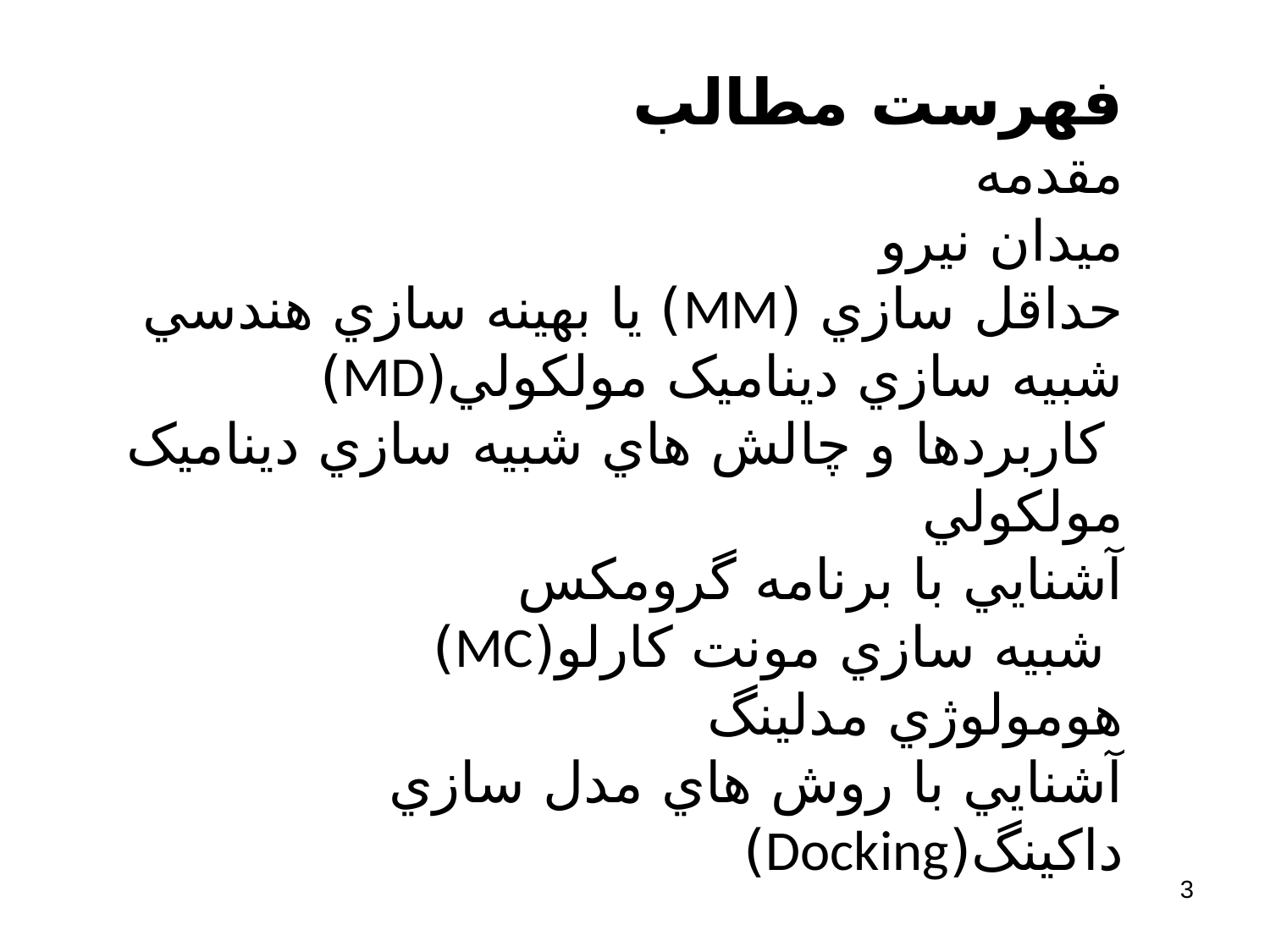

فهرست مطالب
مقدمه
ميدان نيرو
حداقل سازي (MM) يا بهينه سازي هندسي
شبيه سازي ديناميک مولکولي(MD)
 کاربردها و چالش هاي شبيه سازي ديناميک مولکولي
آشنايي با برنامه گرومکس
 شبيه سازي مونت کارلو(MC)
هومولوژي مدلينگ
آشنايي با روش هاي مدل سازي داکينگ(Docking)
3